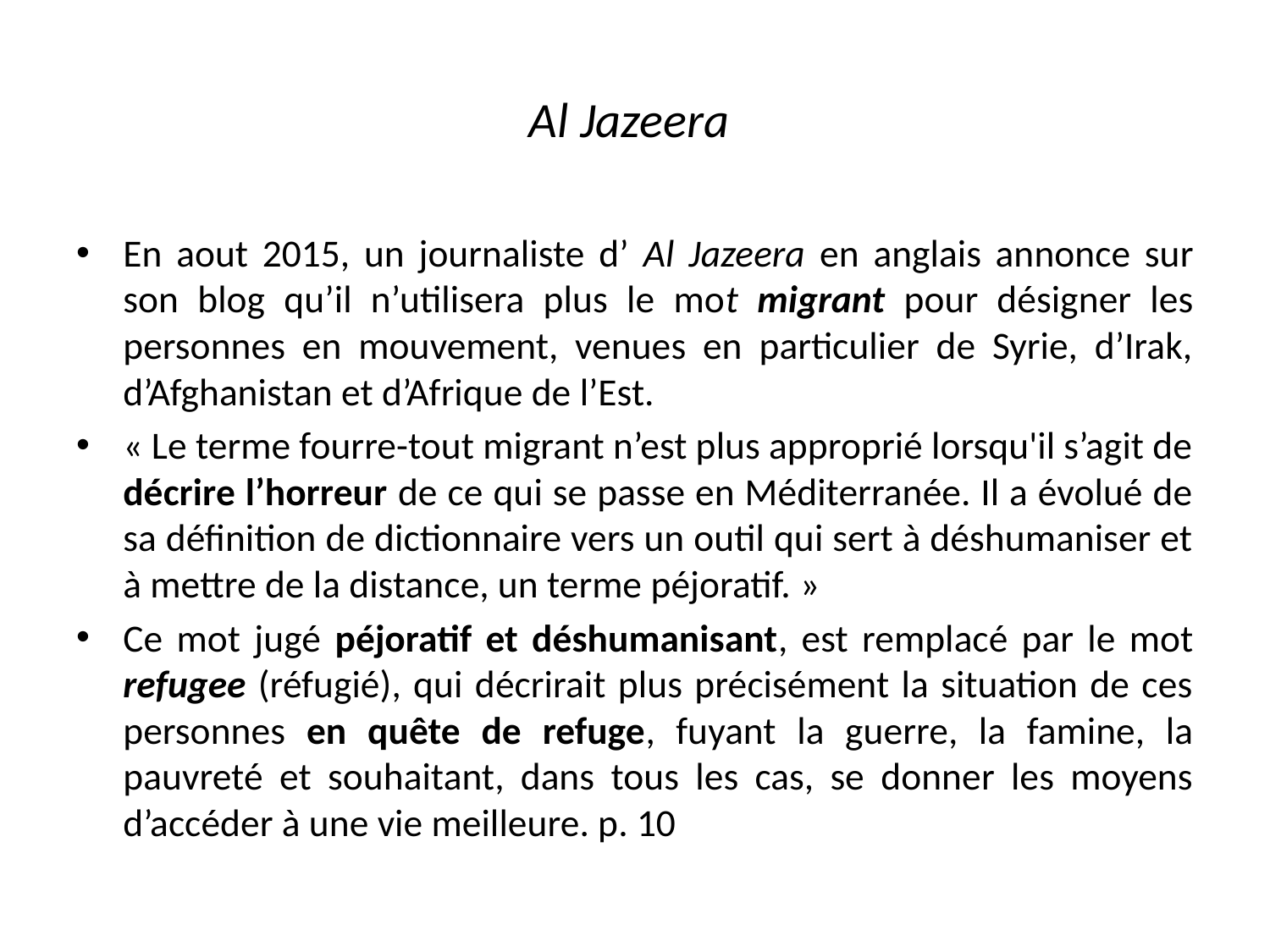

# Al Jazeera
En aout 2015, un journaliste d’ Al Jazeera en anglais annonce sur son blog qu’il n’utilisera plus le mot migrant pour désigner les personnes en mouvement, venues en particulier de Syrie, d’Irak, d’Afghanistan et d’Afrique de l’Est.
« Le terme fourre-tout migrant n’est plus approprié lorsqu'il s’agit de décrire l’horreur de ce qui se passe en Méditerranée. Il a évolué de sa définition de dictionnaire vers un outil qui sert à déshumaniser et à mettre de la distance, un terme péjoratif. »
Ce mot jugé péjoratif et déshumanisant, est remplacé par le mot refugee (réfugié), qui décrirait plus précisément la situation de ces personnes en quête de refuge, fuyant la guerre, la famine, la pauvreté et souhaitant, dans tous les cas, se donner les moyens d’accéder à une vie meilleure. p. 10